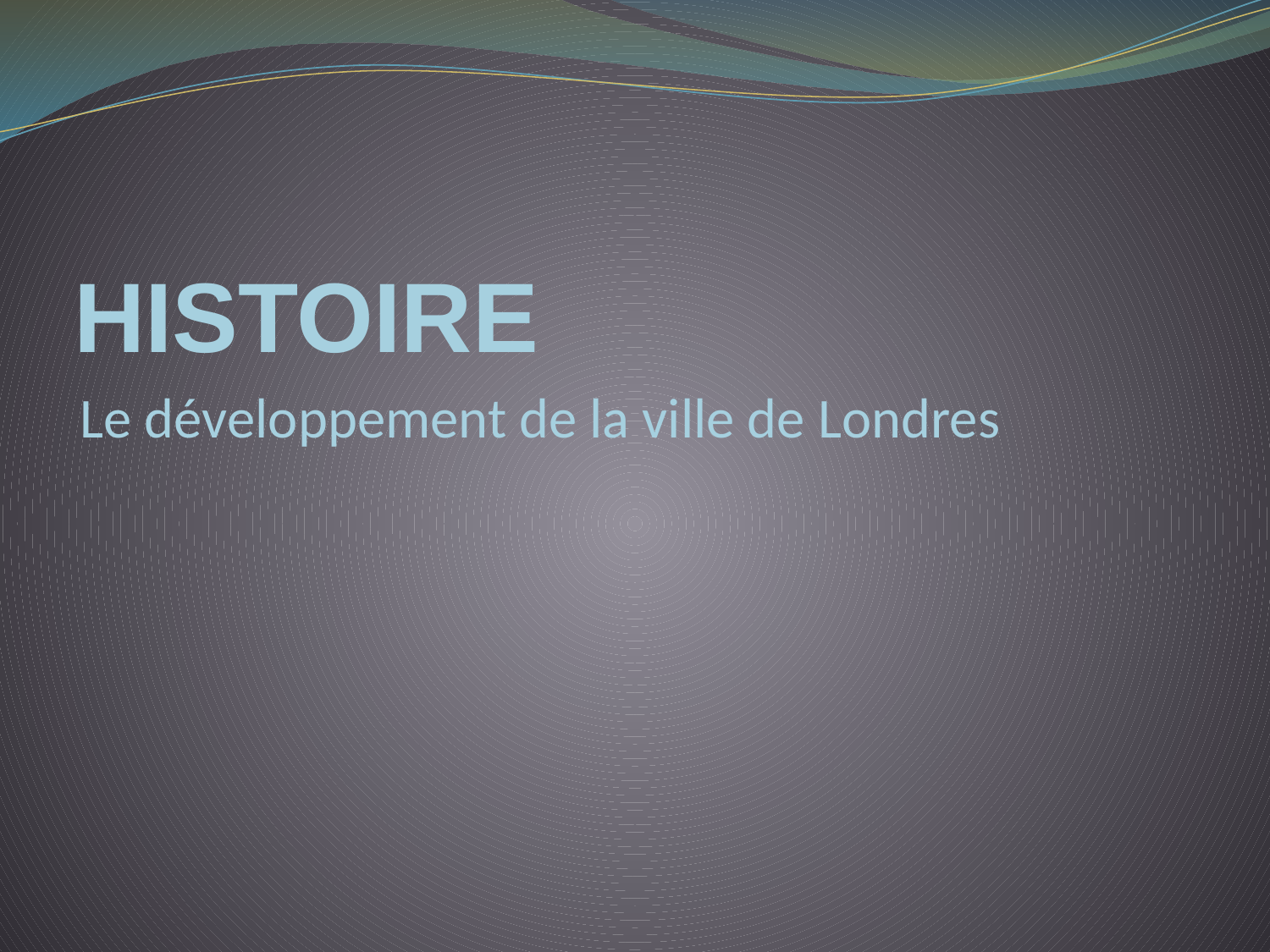

# HISTOIRE
Le développement de la ville de Londres